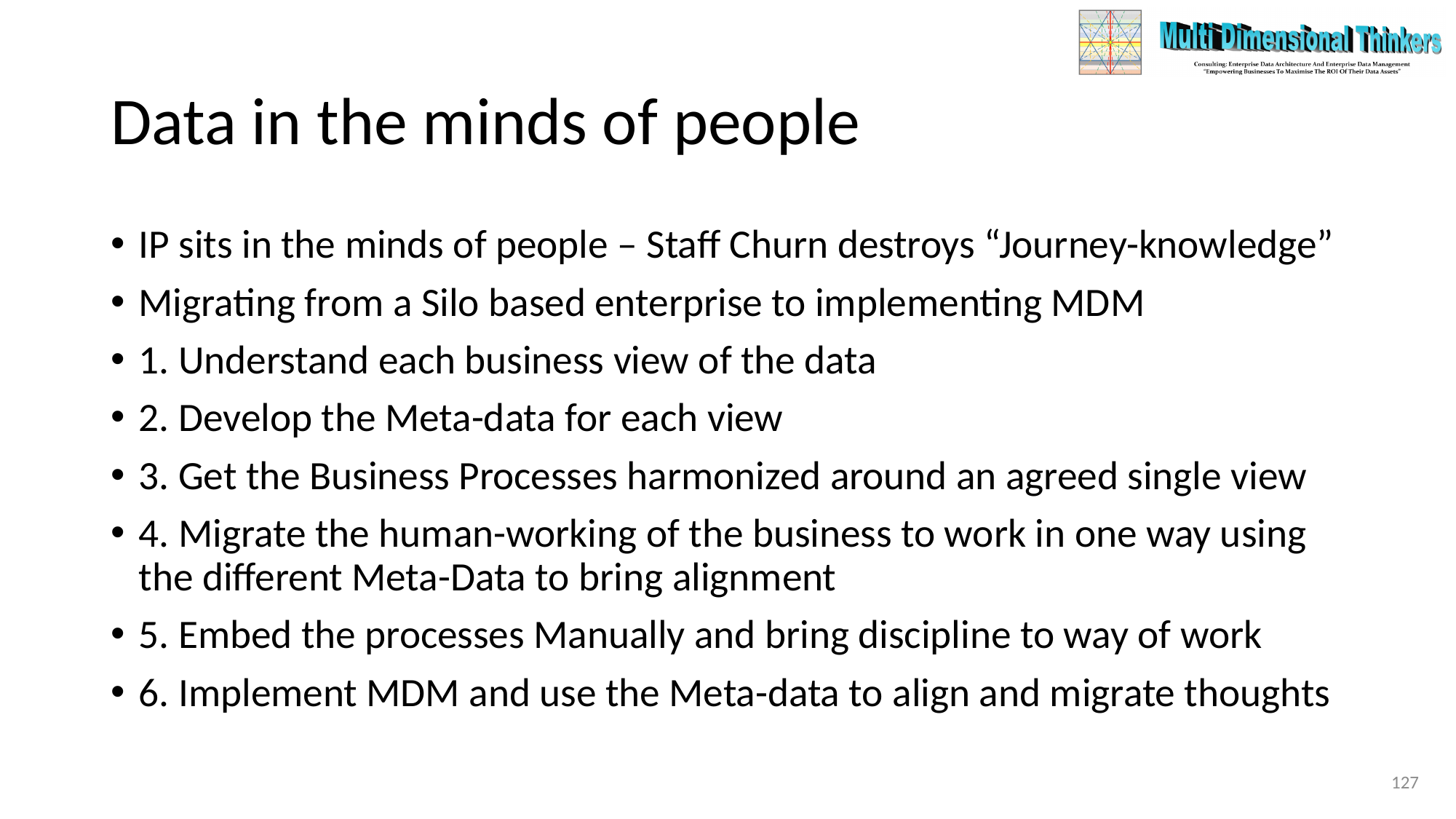

# Data in the minds of people
IP sits in the minds of people – Staff Churn destroys “Journey-knowledge”
Migrating from a Silo based enterprise to implementing MDM
1. Understand each business view of the data
2. Develop the Meta-data for each view
3. Get the Business Processes harmonized around an agreed single view
4. Migrate the human-working of the business to work in one way using the different Meta-Data to bring alignment
5. Embed the processes Manually and bring discipline to way of work
6. Implement MDM and use the Meta-data to align and migrate thoughts